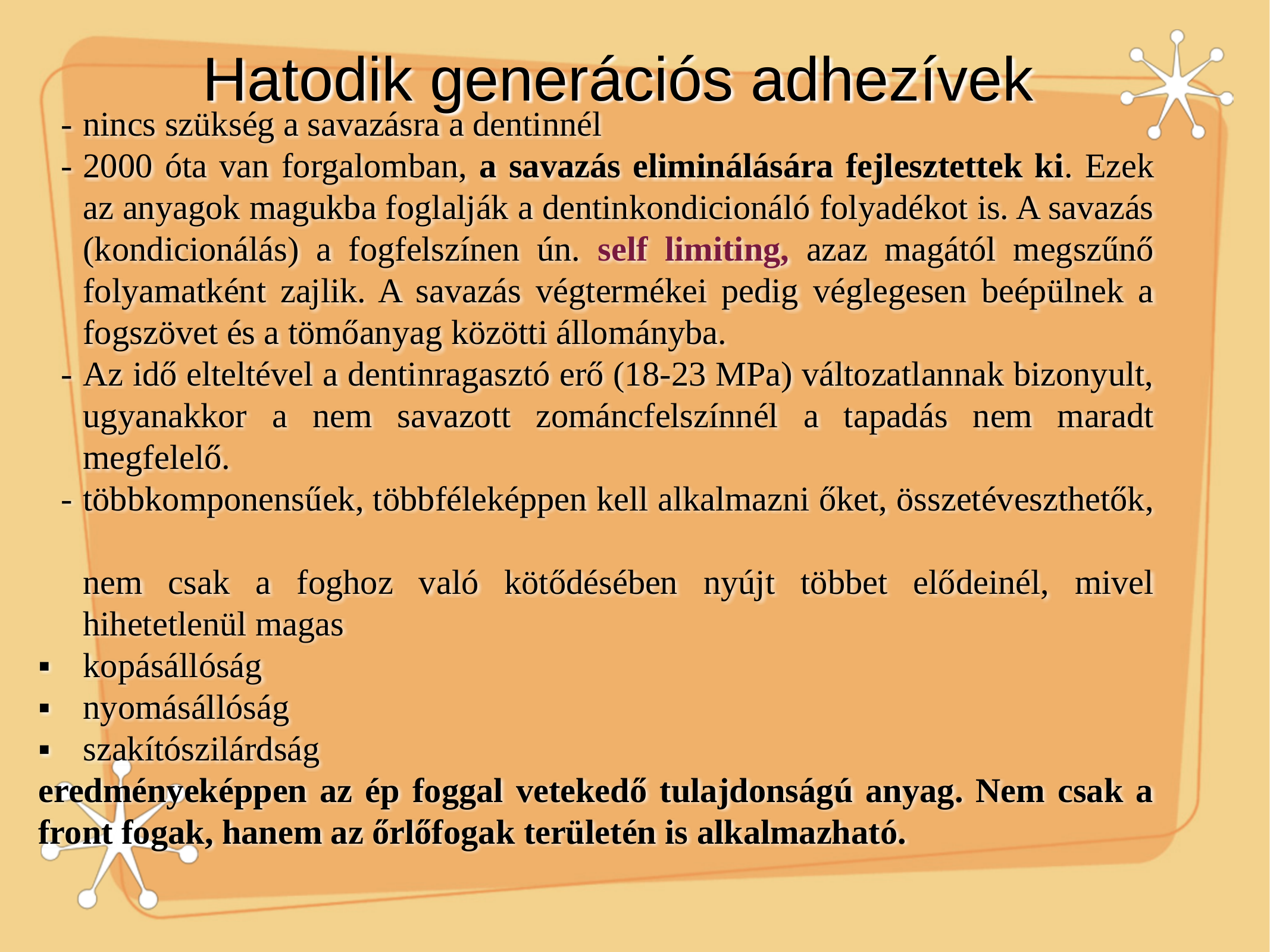

-	nincs szükség a savazásra a dentinnél
-	2000 óta van forgalomban, a savazás eliminálására fejlesztettek ki. Ezek az anyagok magukba foglalják a dentinkondicionáló folyadékot is. A savazás (kondicionálás) a fogfelszínen ún. self limiting, azaz magától megszűnő folyamatként zajlik. A savazás végtermékei pedig véglegesen beépülnek a fogszövet és a tömőanyag közötti állományba.
-	Az idő elteltével a dentinragasztó erő (18-23 MPa) változatlannak bizonyult, ugyanakkor a nem savazott zománcfelszínnél a tapadás nem maradt megfelelő.
-	többkomponensűek, többféleképpen kell alkalmazni őket, összetéveszthetők,
nem csak a foghoz való kötődésében nyújt többet elődeinél, mivel hihetetlenül magas
▪	kopásállóság
▪	nyomásállóság
▪	szakítószilárdság
eredményeképpen az ép foggal vetekedő tulajdonságú anyag. Nem csak a front fogak, hanem az őrlőfogak területén is alkalmazható.
# Hatodik generációs adhezívek